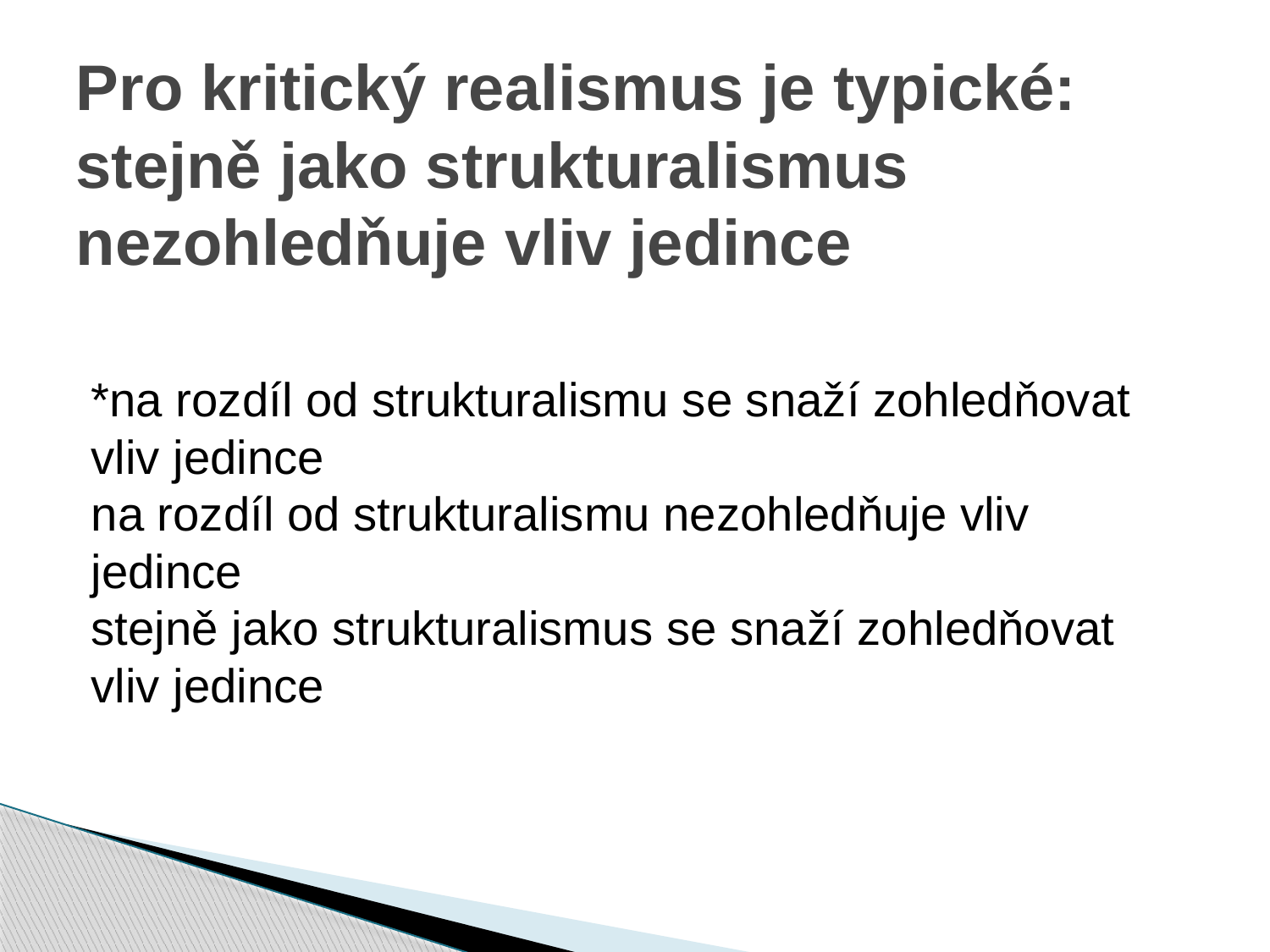

# Pro kritický realismus je typické: stejně jako strukturalismus nezohledňuje vliv jedince
*na rozdíl od strukturalismu se snaží zohledňovat vliv jedince 
na rozdíl od strukturalismu nezohledňuje vliv jedince 
stejně jako strukturalismus se snaží zohledňovat vliv jedince